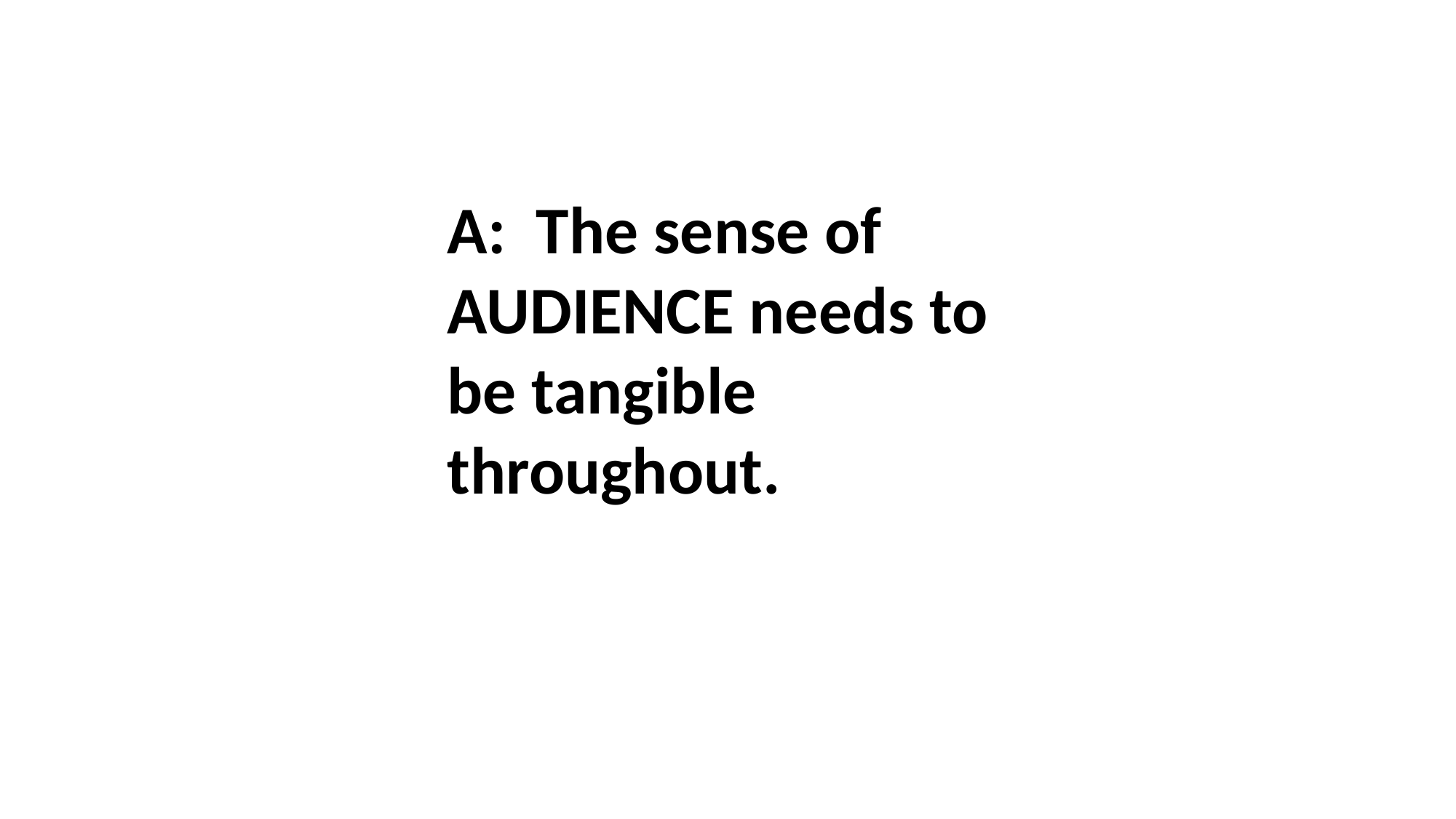

A:  The sense of AUDIENCE needs to be tangible throughout.